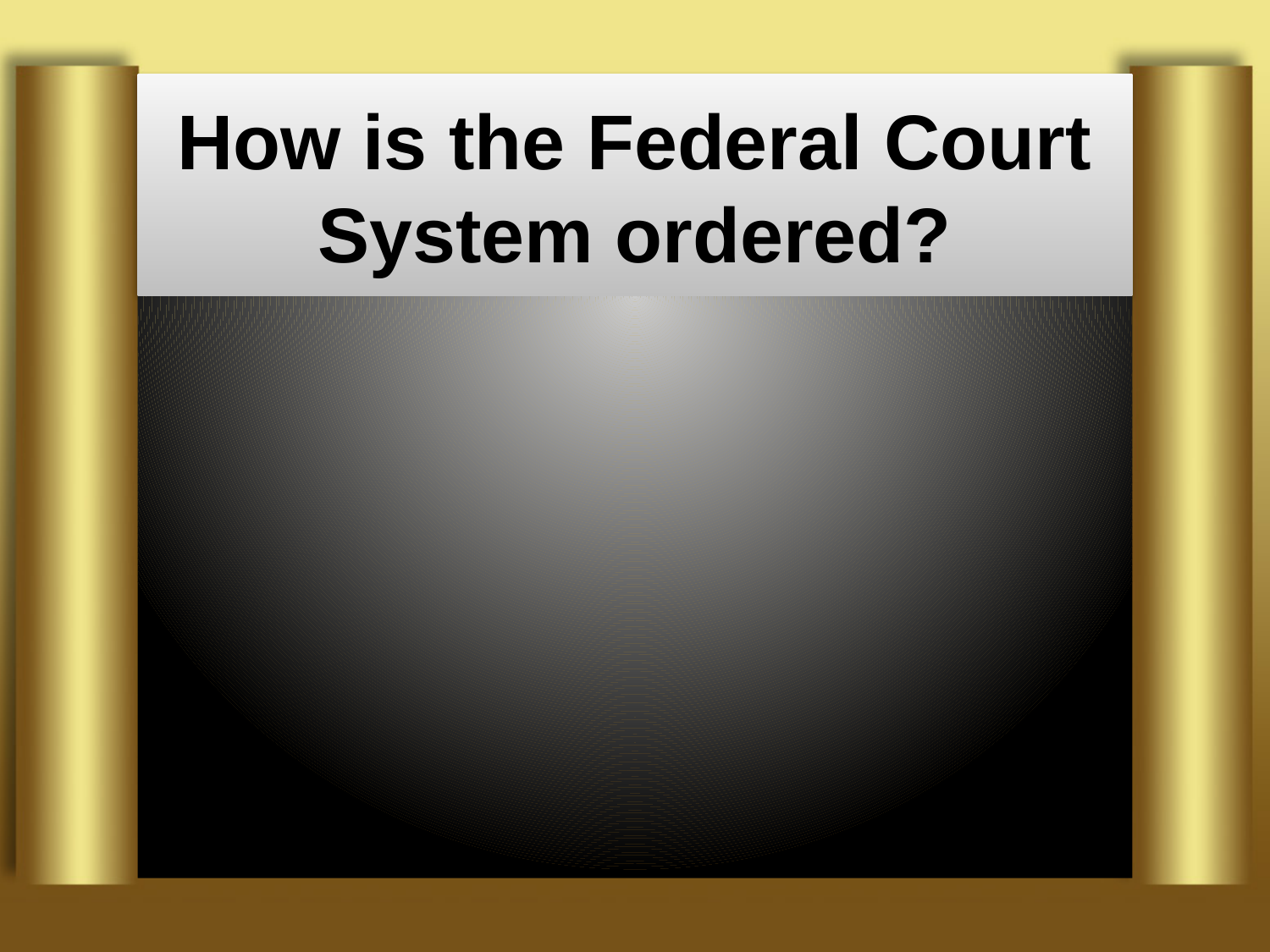

# How is the Federal Court System ordered?